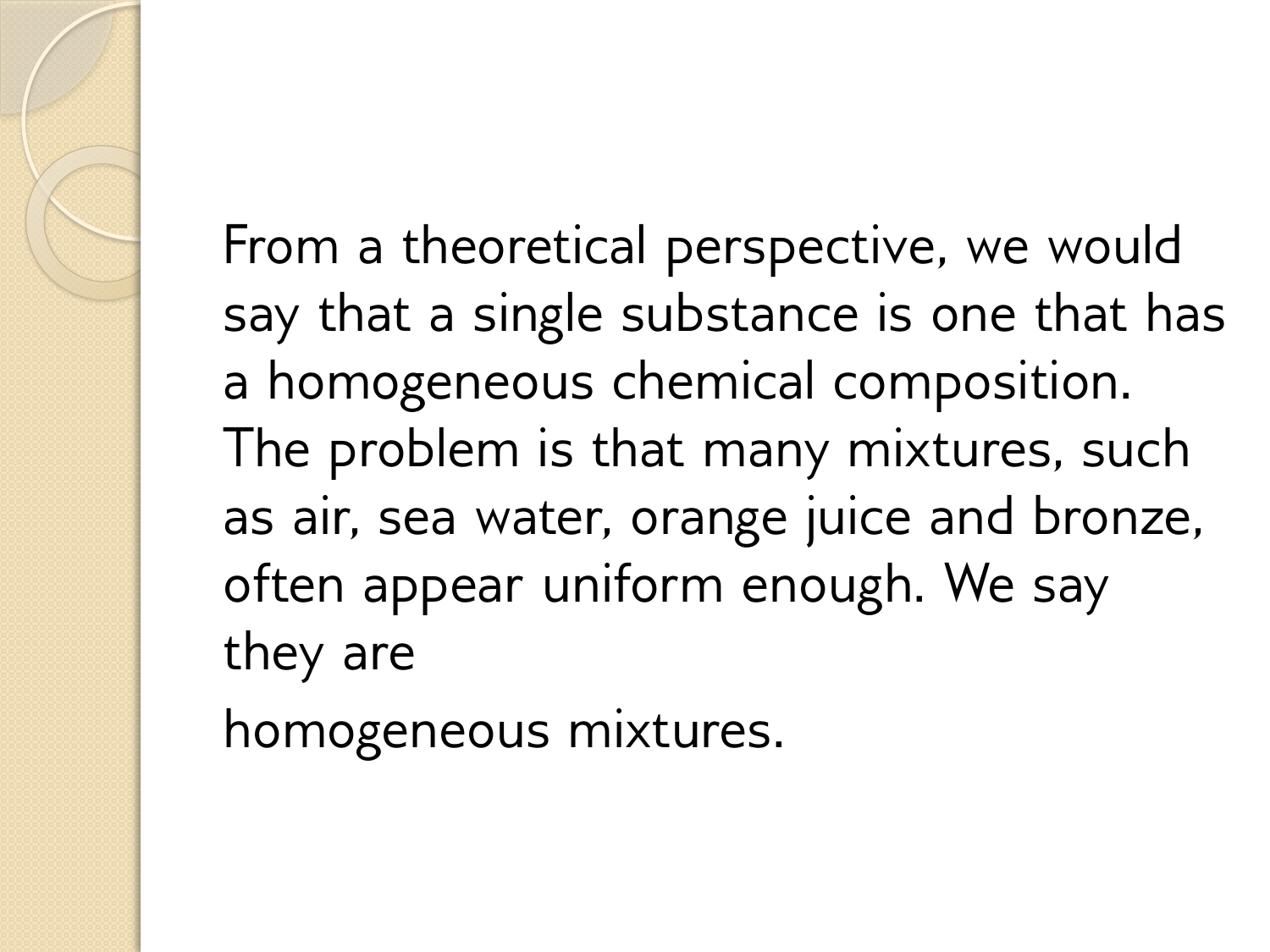

From a theoretical perspective, we would say that a single substance is one that has a homogeneous chemical composition. The problem is that many mixtures, such as air, sea water, orange juice and bronze, often appear uniform enough. We say they are
homogeneous mixtures.